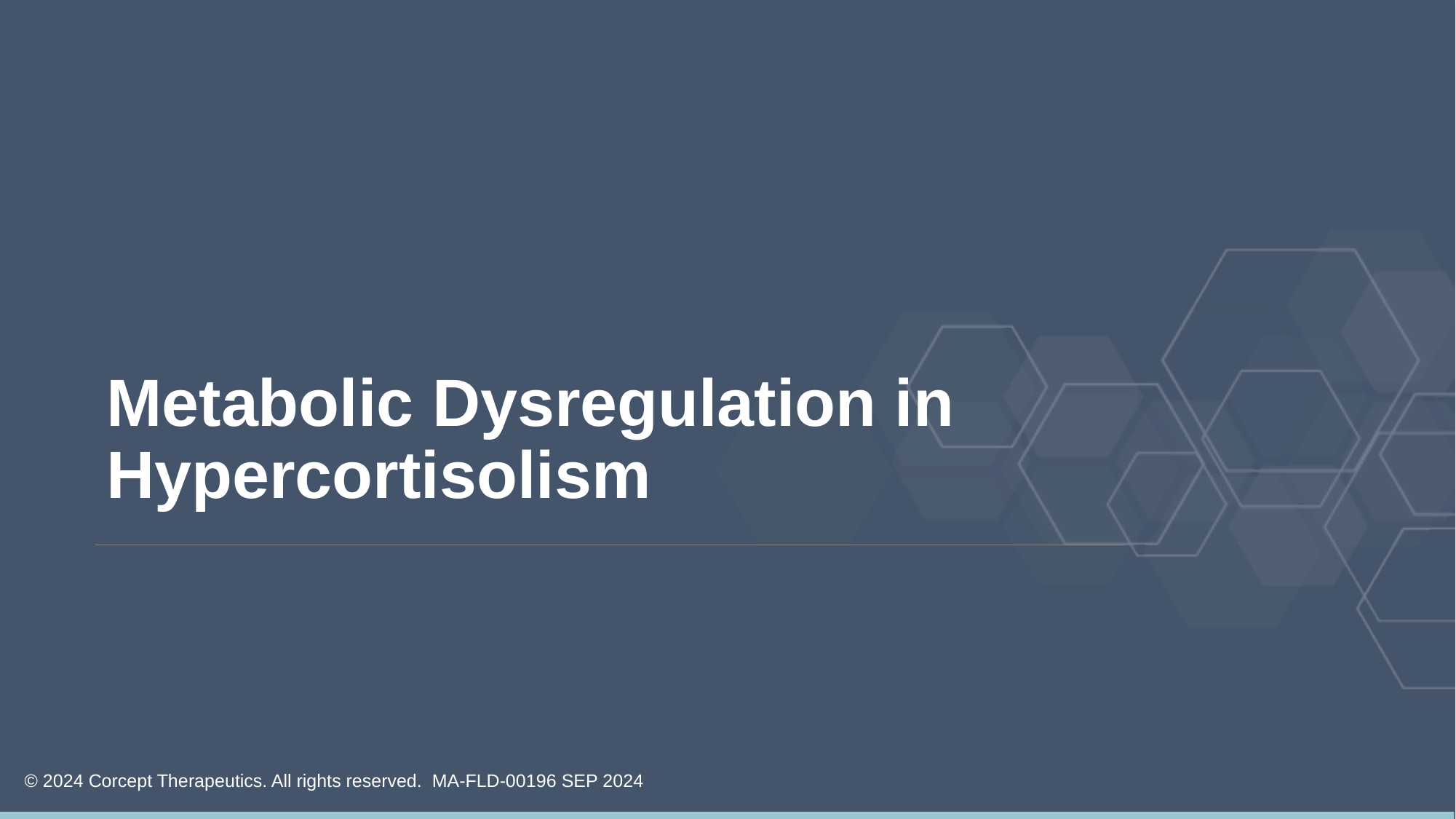

# Metabolic Dysregulation in Hypercortisolism

© 2024 Corcept Therapeutics. All rights reserved.  MA-FLD-00196 SEP 2024